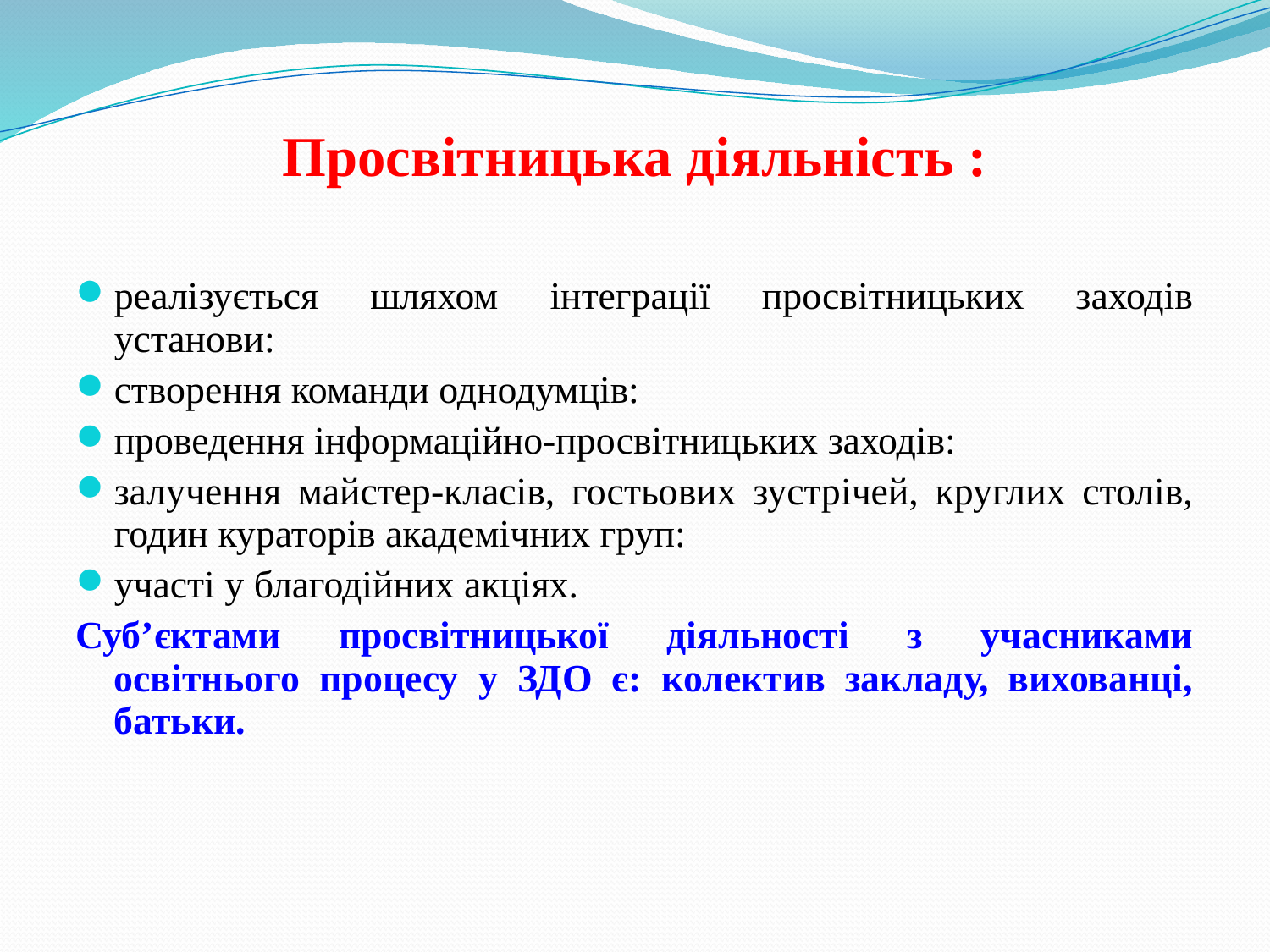

# Просвітницька діяльність :
реалізується шляхом інтеграції просвітницьких заходів установи:
створення команди однодумців:
проведення інформаційно-просвітницьких заходів:
залучення майстер-класів, гостьових зустрічей, круглих столів, годин кураторів академічних груп:
участі у благодійних акціях.
Суб’єктами просвітницької діяльності з учасниками освітнього процесу у ЗДО є: колектив закладу, вихованці, батьки.